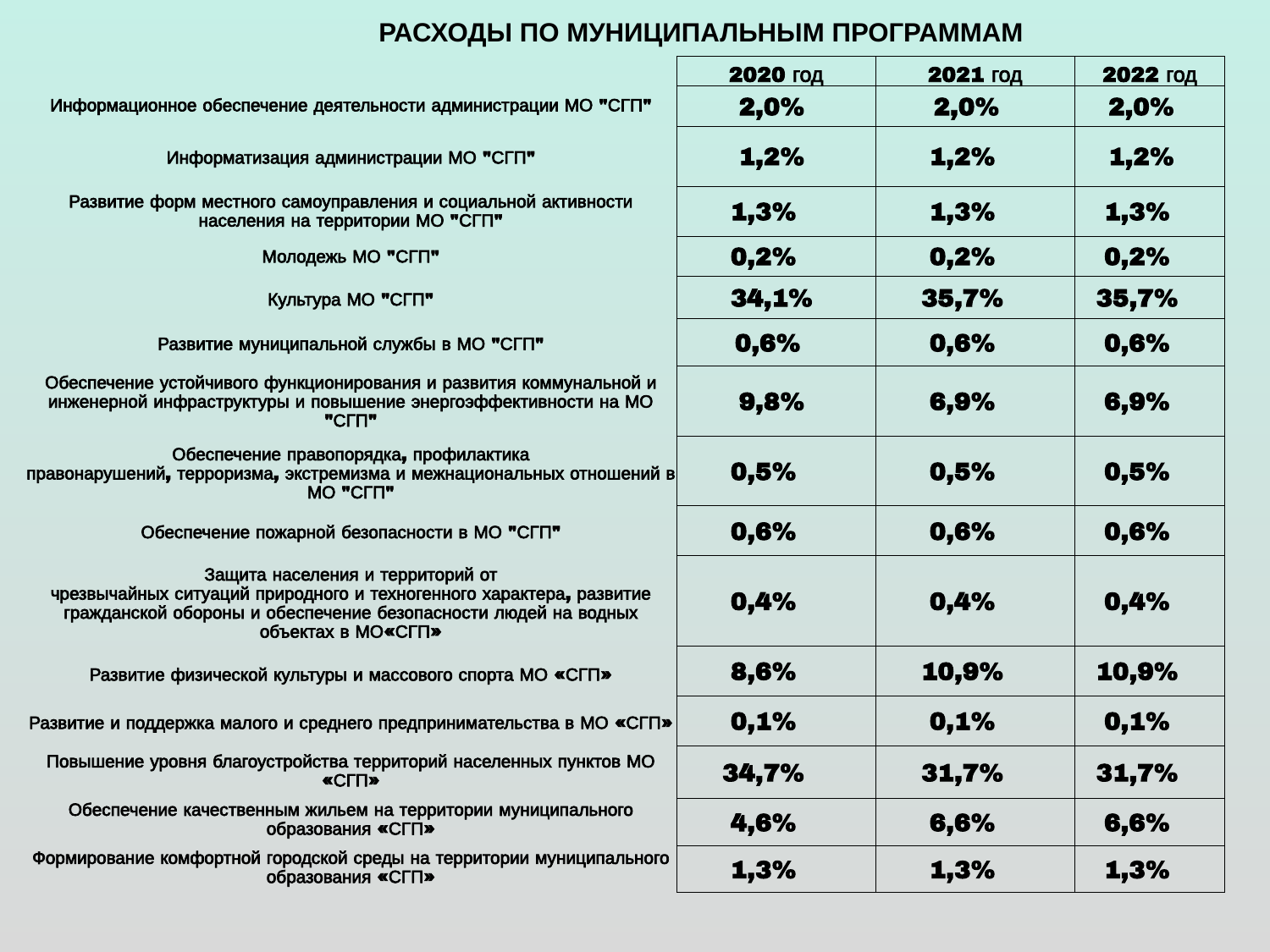

# РАСХОДЫ ПО МУНИЦИПАЛЬНЫМ ПРОГРАММАМ
| 2020 год | 2021 год | 2022 год |
| --- | --- | --- |
| 2,0% | 2,0% | 2,0% |
| 1,2% | 1,2% | 1,2% |
| 1,3% | 1,3% | 1,3% |
| 0,2% | 0,2% | 0,2% |
| 34,1% | 35,7% | 35,7% |
| 0,6% | 0,6% | 0,6% |
| 9,8% | 6,9% | 6,9% |
| 0,5% | 0,5% | 0,5% |
| 0,6% | 0,6% | 0,6% |
| 0,4% | 0,4% | 0,4% |
| 8,6% | 10,9% | 10,9% |
| 0,1% | 0,1% | 0,1% |
| 34,7% | 31,7% | 31,7% |
| 4,6% | 6,6% | 6,6% |
| 1,3% | 1,3% | 1,3% |
| Информационное обеспечение деятельности администрации МО "СГП" |
| --- |
| Информатизация администрации МО "СГП" |
| Развитие форм местного самоуправления и социальной активности населения на территории МО "СГП" |
| Молодежь МО "СГП" |
| Культура МО "СГП" |
| Развитие муниципальной службы в МО "СГП" |
| Обеспечение устойчивого функционирования и развития коммунальной и инженерной инфраструктуры и повышение энергоэффективности на МО "СГП" |
| Обеспечение правопорядка, профилактика правонарушений, терроризма, экстремизма и межнациональных отношений в МО "СГП" |
| Обеспечение пожарной безопасности в МО "СГП" |
| Защита населения и территорий от чрезвычайных ситуаций природного и техногенного характера, развитие гражданской обороны и обеспечение безопасности людей на водных объектах в МО«СГП» |
| Развитие физической культуры и массового спорта МО «СГП» |
| Развитие и поддержка малого и среднего предпринимательства в МО «СГП» |
| Повышение уровня благоустройства территорий населенных пунктов МО «СГП» |
| Обеспечение качественным жильем на территории муниципального образования «СГП» |
| Формирование комфортной городской среды на территории муниципального образования «СГП» |